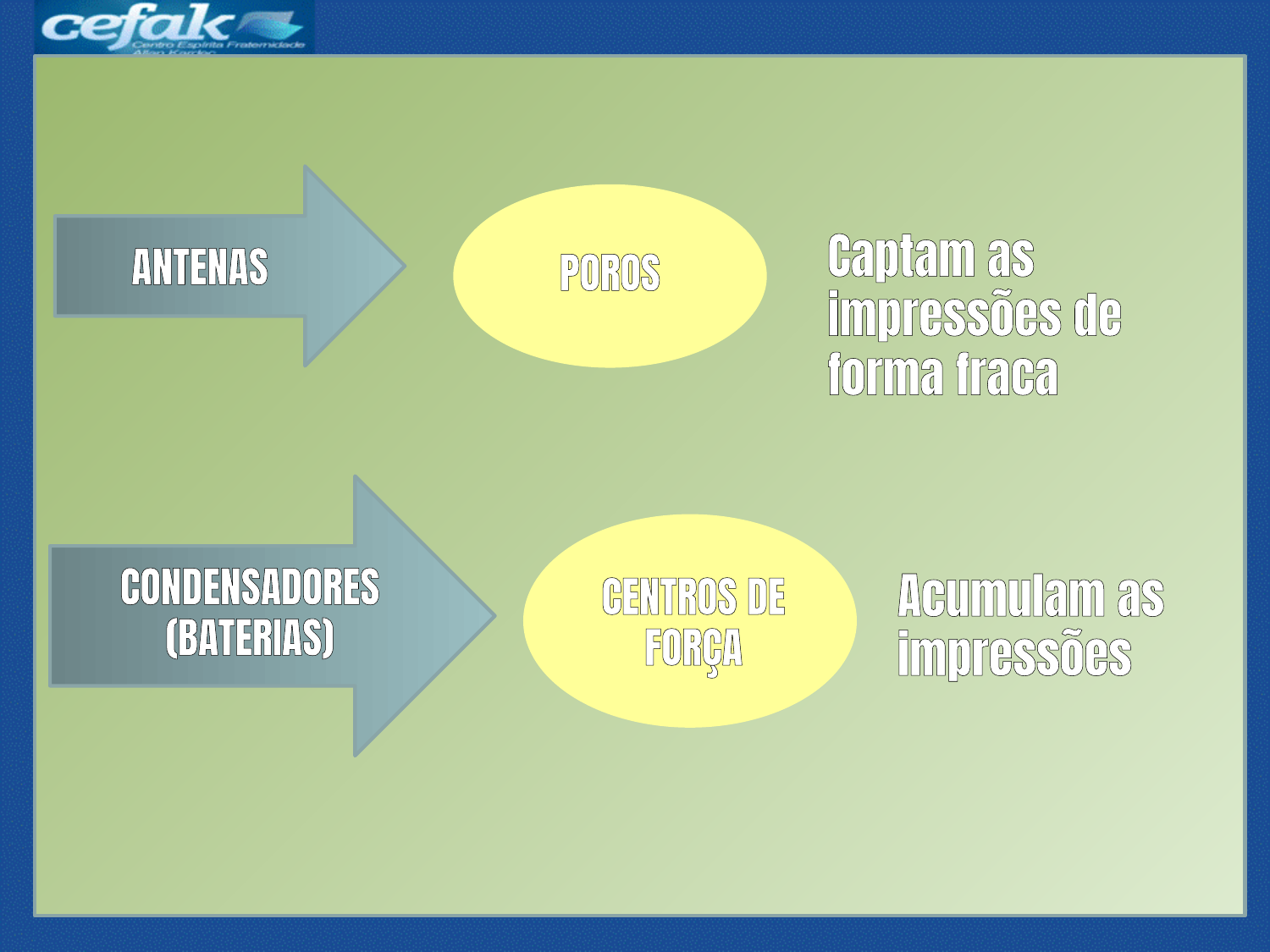

Captam as impressões de forma fraca
ANTENAS
POROS

CONDENSADORES (BATERIAS)

Acumulam as impressões
CENTROS DE FORÇA